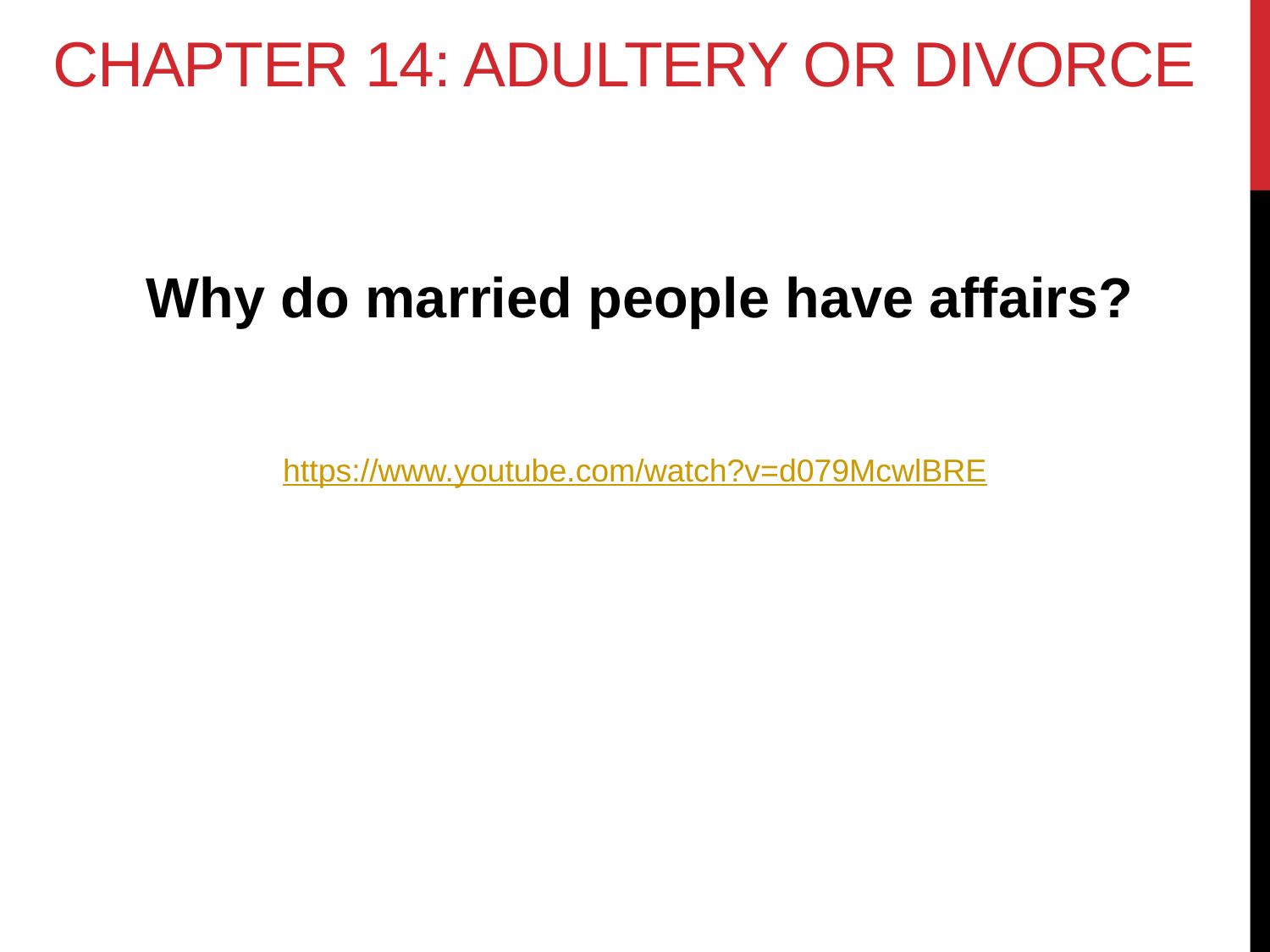

# Chapter 14: Adultery or Divorce

Why do married people have affairs?

https://www.youtube.com/watch?v=d079McwlBRE